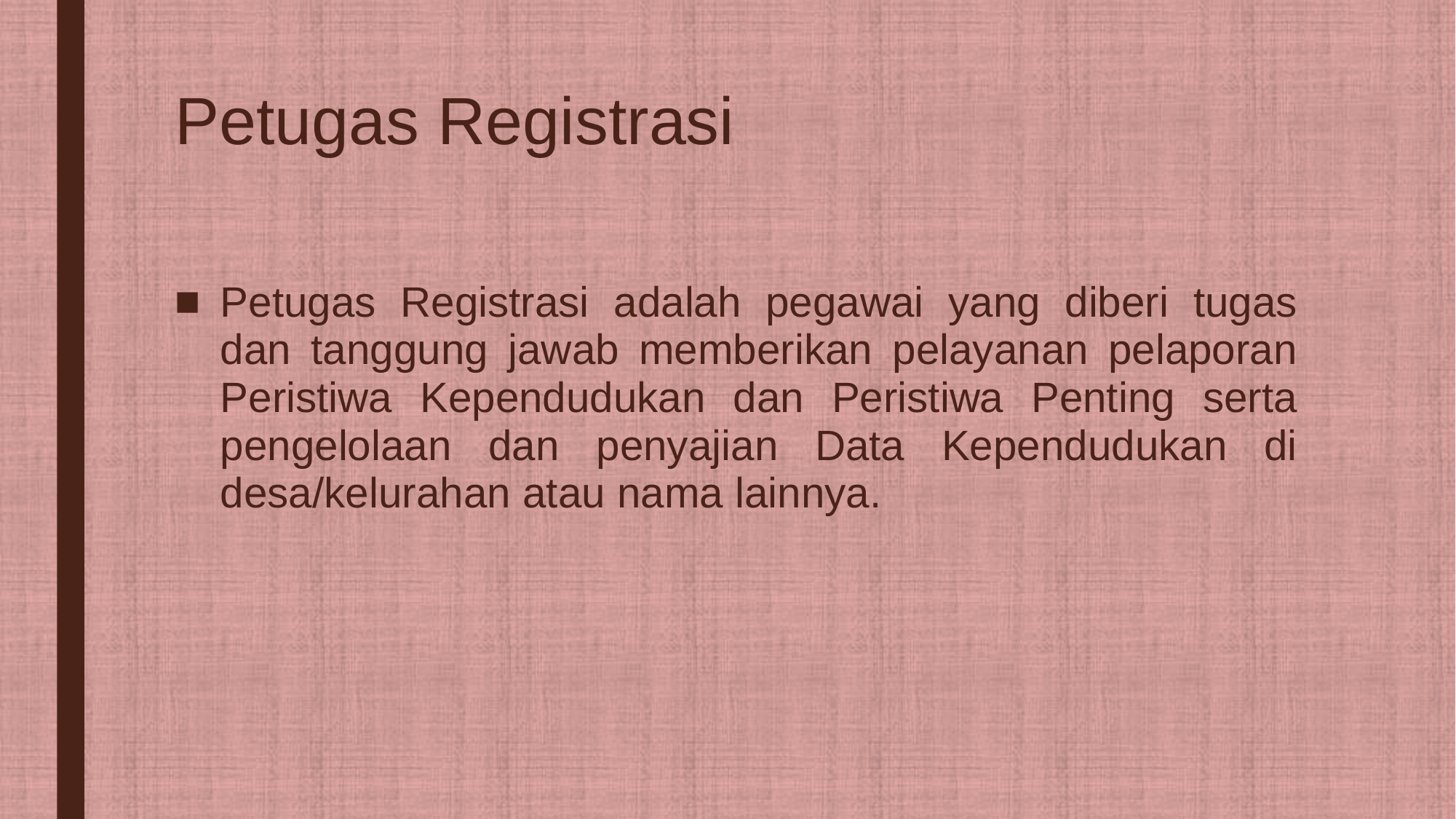

# Petugas Registrasi
Petugas Registrasi adalah pegawai yang diberi tugas dan tanggung jawab memberikan pelayanan pelaporan Peristiwa Kependudukan dan Peristiwa Penting serta pengelolaan dan penyajian Data Kependudukan di desa/kelurahan atau nama lainnya.